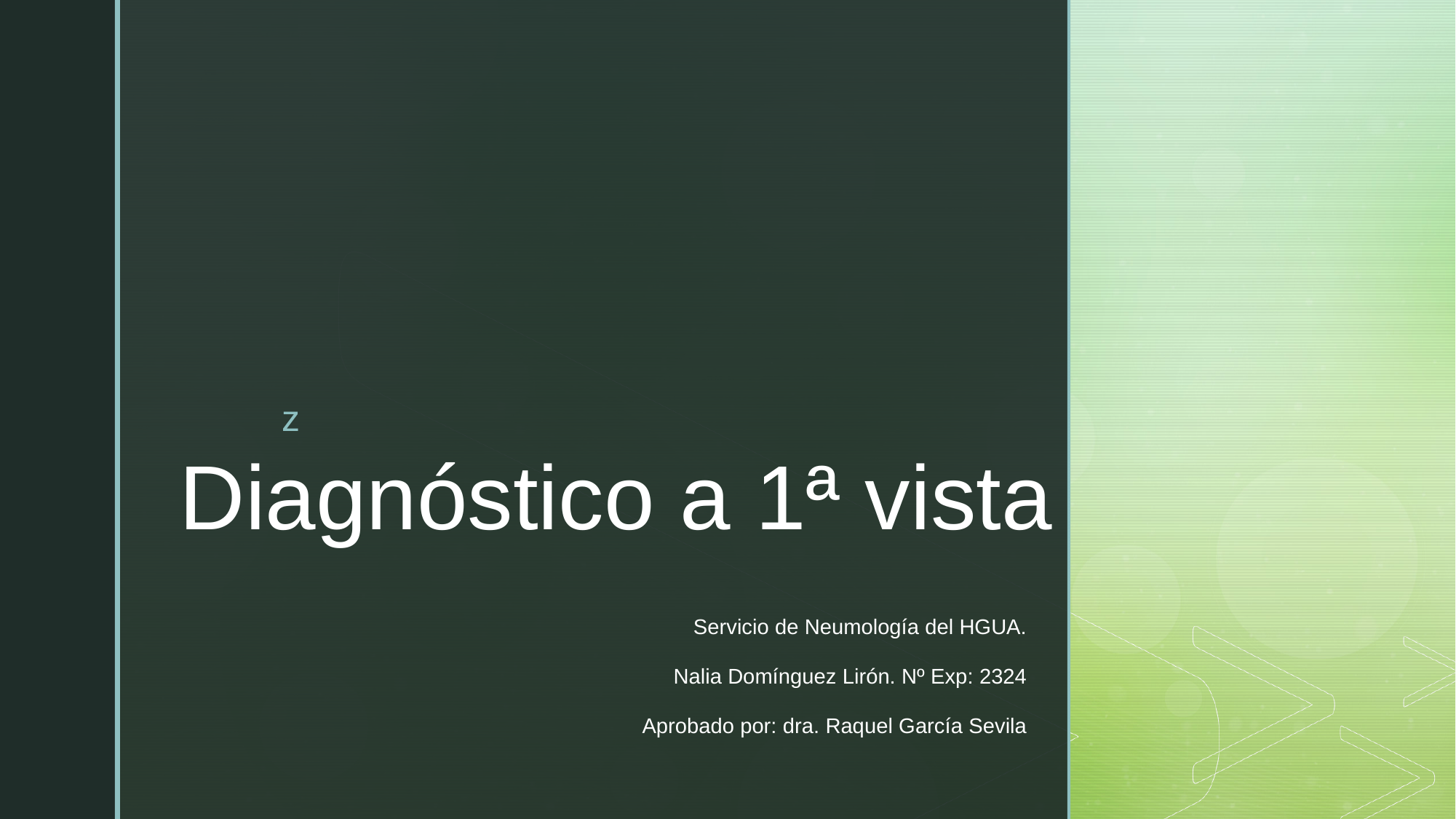

# Diagnóstico a 1ª vista
Servicio de Neumología del HGUA.
Nalia Domínguez Lirón. Nº Exp: 2324
Aprobado por: dra. Raquel García Sevila